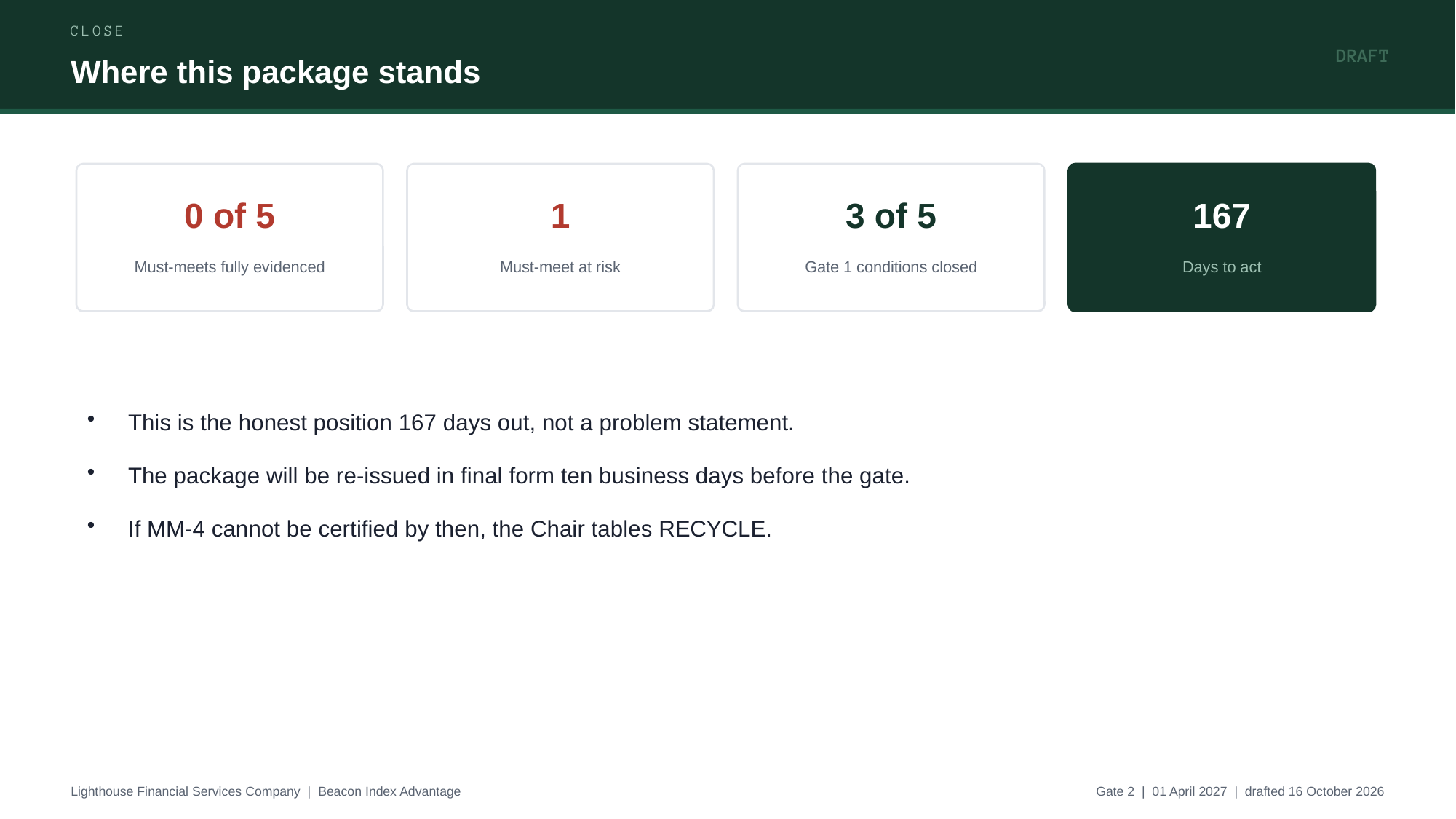

CLOSE
DRAFT
Where this package stands

0 of 5
1
3 of 5
167
Must-meets fully evidenced
Must-meet at risk
Gate 1 conditions closed
Days to act
This is the honest position 167 days out, not a problem statement.
The package will be re-issued in final form ten business days before the gate.
If MM-4 cannot be certified by then, the Chair tables RECYCLE.
Lighthouse Financial Services Company  |  Beacon Index Advantage
Gate 2  |  01 April 2027  |  drafted 16 October 2026